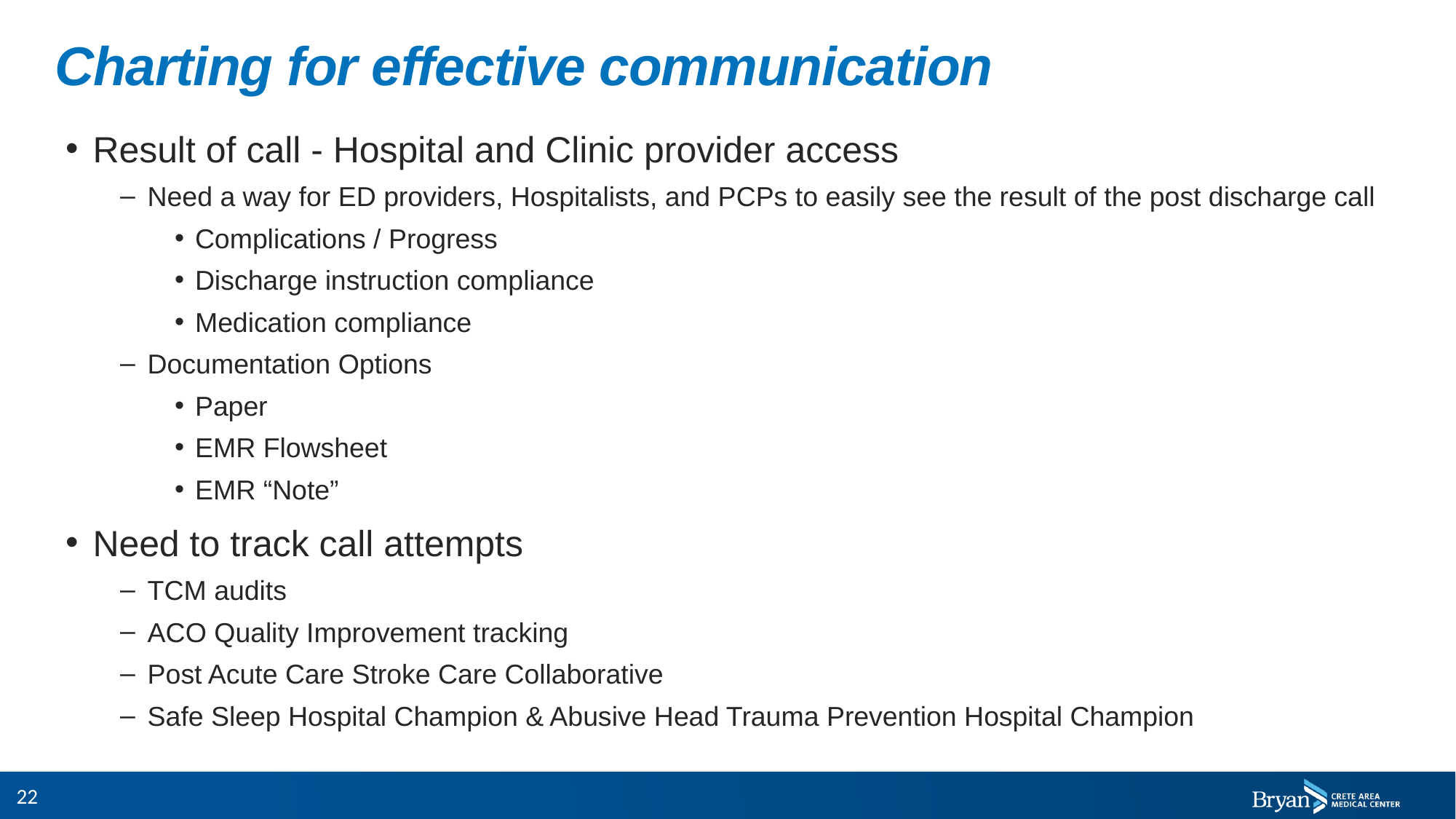

# Charting for effective communication
Result of call - Hospital and Clinic provider access
Need a way for ED providers, Hospitalists, and PCPs to easily see the result of the post discharge call
Complications / Progress
Discharge instruction compliance
Medication compliance
Documentation Options
Paper
EMR Flowsheet
EMR “Note”
Need to track call attempts
TCM audits
ACO Quality Improvement tracking
Post Acute Care Stroke Care Collaborative
Safe Sleep Hospital Champion & Abusive Head Trauma Prevention Hospital Champion

22